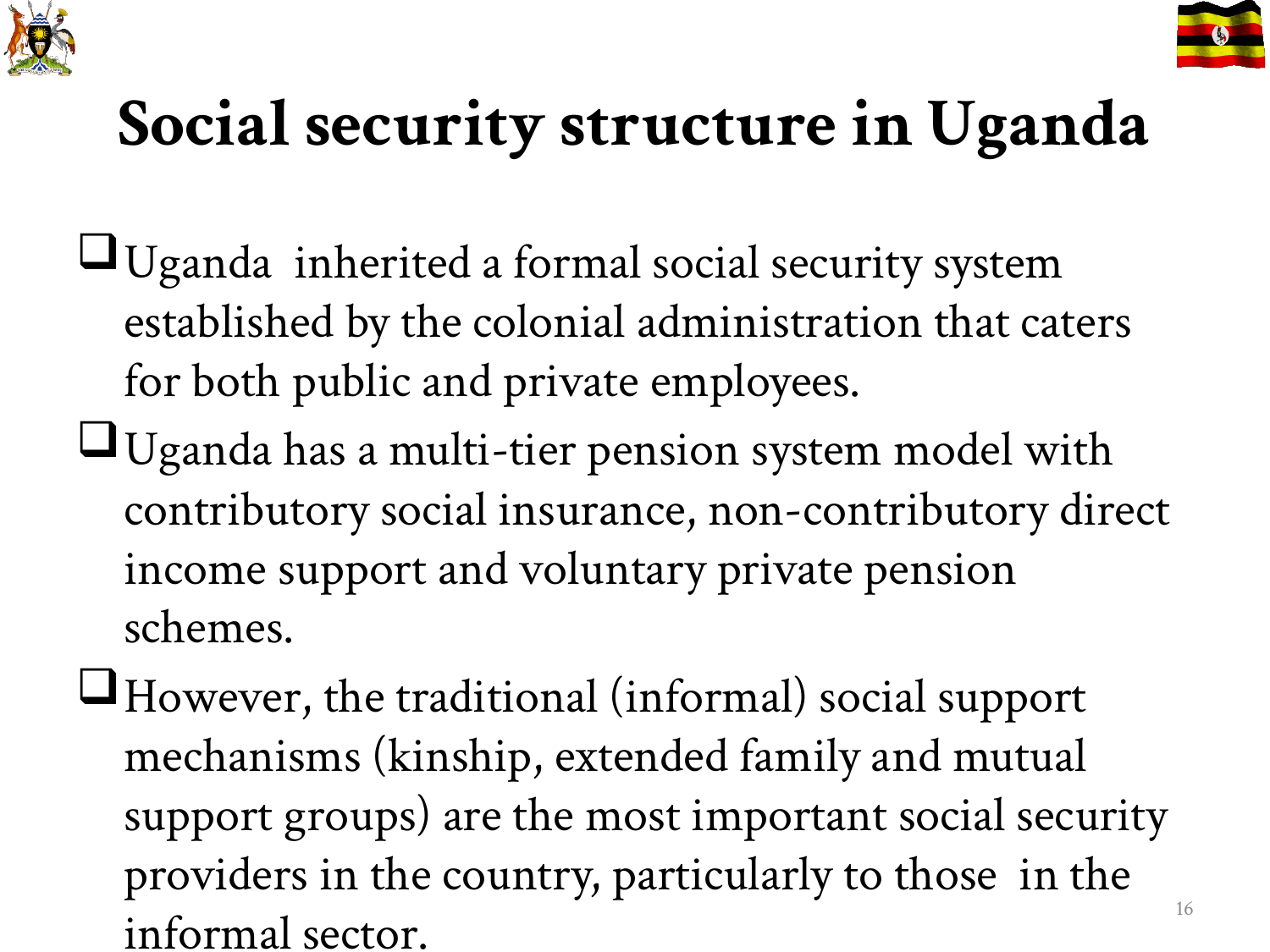

# Social security structure in Uganda
Uganda  inherited a formal social security system established by the colonial administration that caters for both public and private employees.
Uganda has a multi-tier pension system model with contributory social insurance, non-contributory direct income support and voluntary private pension schemes.
However, the traditional (informal) social support mechanisms (kinship, extended family and mutual support groups) are the most important social security providers in the country, particularly to those  in the informal sector.
16